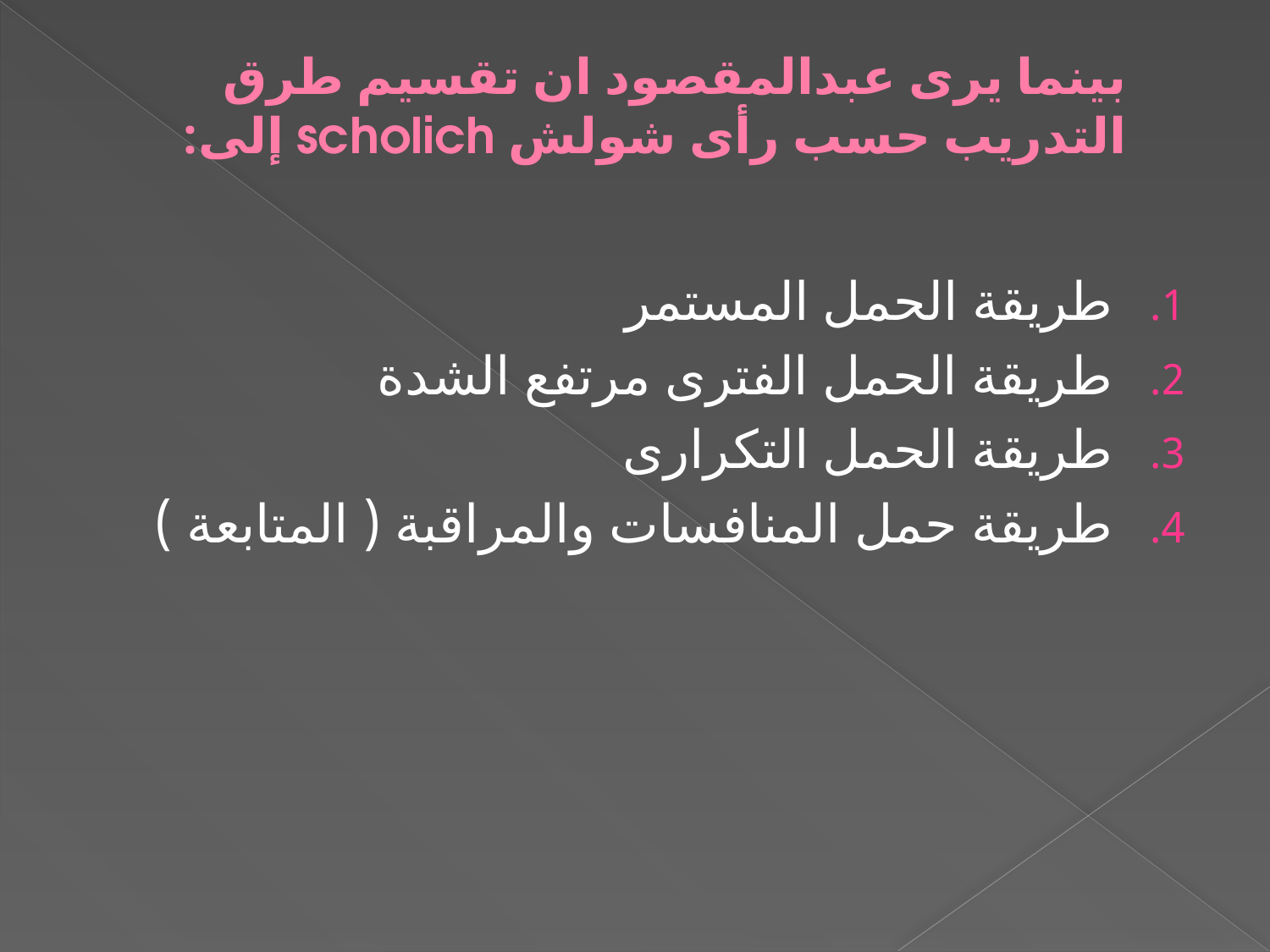

# بينما يرى عبدالمقصود ان تقسيم طرق التدريب حسب رأى شولش scholich إلى:
طريقة الحمل المستمر
طريقة الحمل الفترى مرتفع الشدة
طريقة الحمل التكرارى
طريقة حمل المنافسات والمراقبة ( المتابعة )